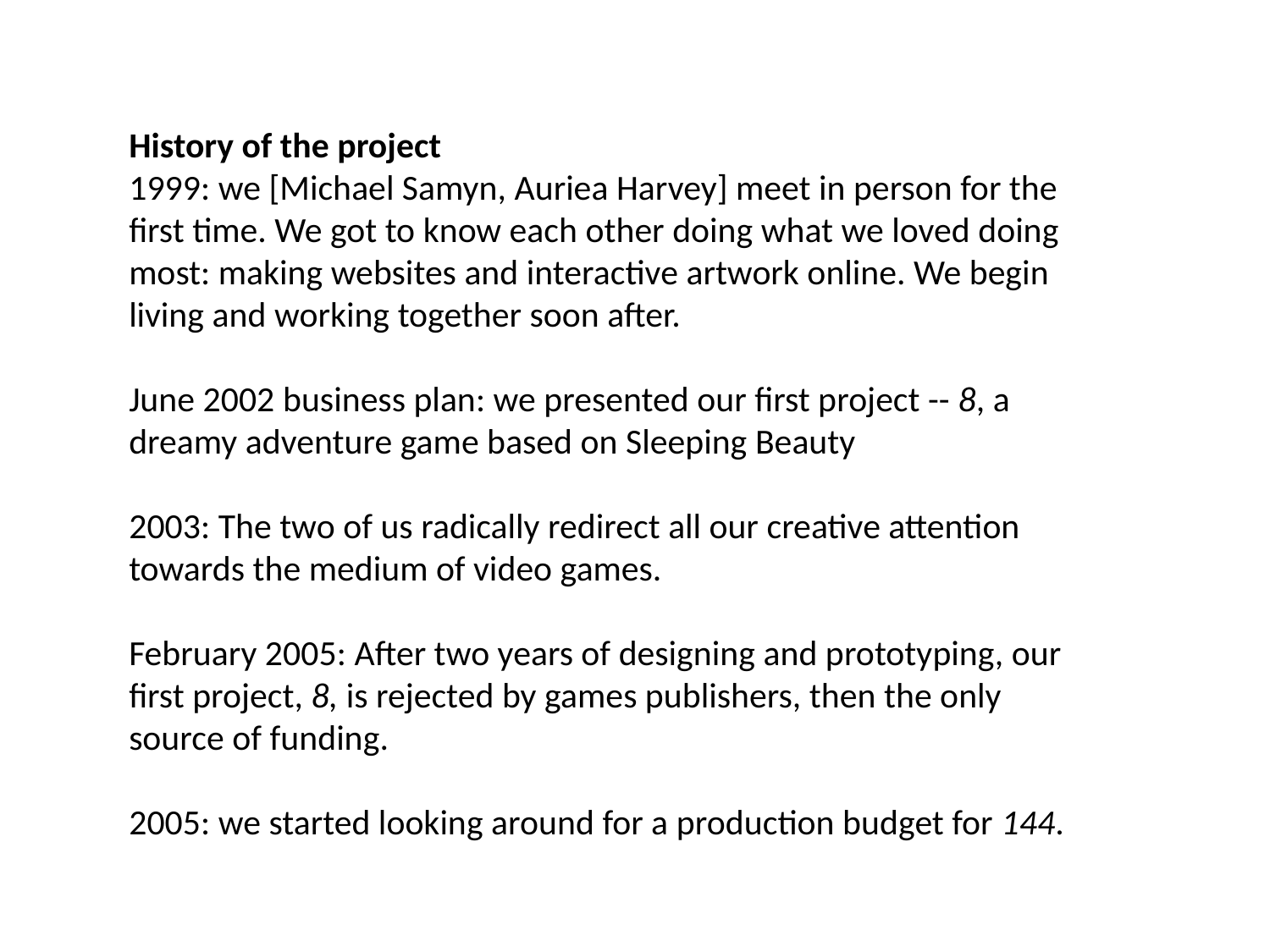

History of the project
1999: we [Michael Samyn, Auriea Harvey] meet in person for the first time. We got to know each other doing what we loved doing most: making websites and interactive artwork online. We begin living and working together soon after.

June 2002 business plan: we presented our first project -- 8, a dreamy adventure game based on Sleeping Beauty

2003: The two of us radically redirect all our creative attention towards the medium of video games.

February 2005: After two years of designing and prototyping, our first project, 8, is rejected by games publishers, then the only source of funding.

2005: we started looking around for a production budget for 144.